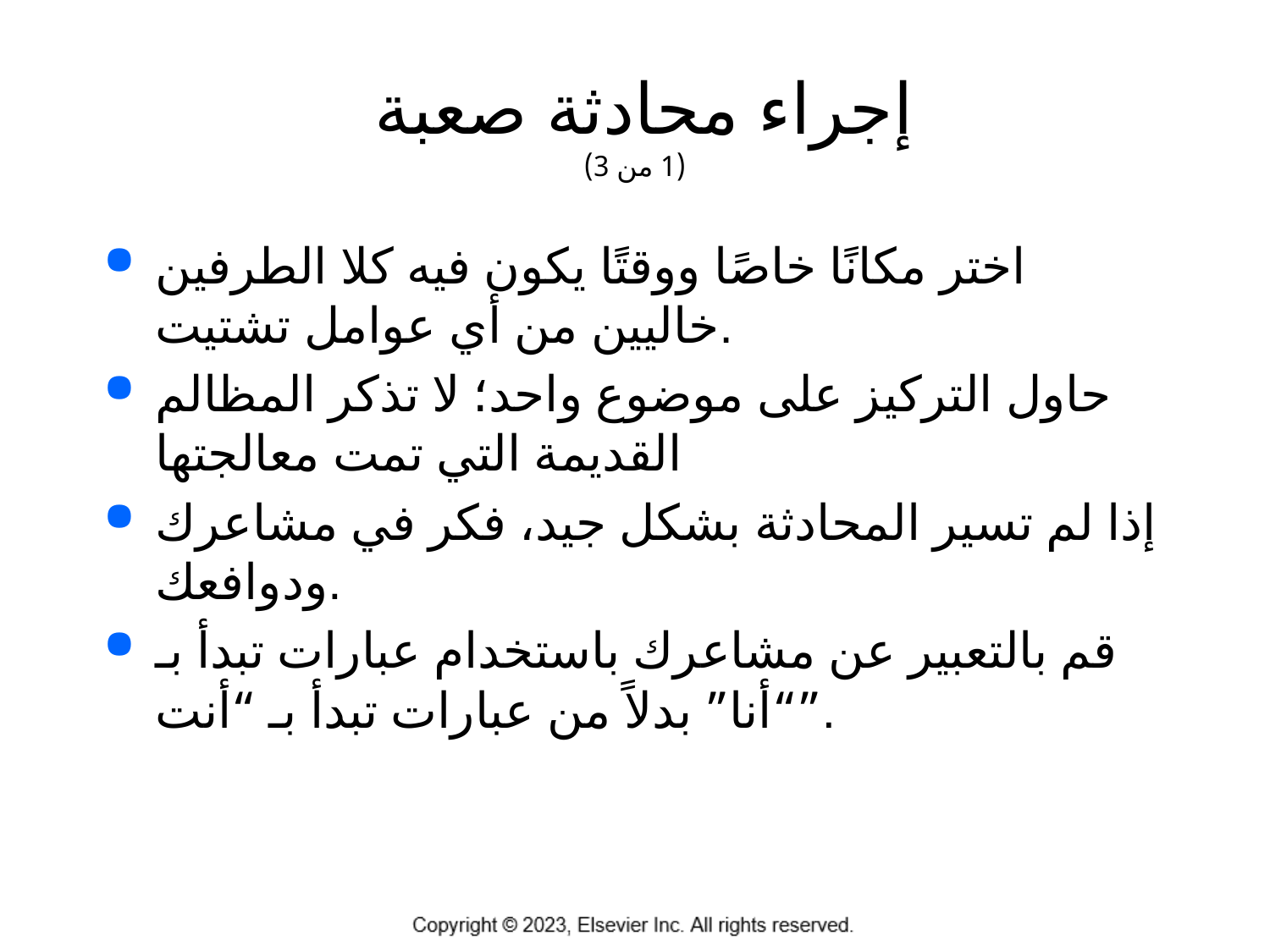

# إجراء محادثة صعبة (1 من 3)
اختر مكانًا خاصًا ووقتًا يكون فيه كلا الطرفين خاليين من أي عوامل تشتيت.
حاول التركيز على موضوع واحد؛ لا تذكر المظالم القديمة التي تمت معالجتها
إذا لم تسير المحادثة بشكل جيد، فكر في مشاعرك ودوافعك.
قم بالتعبير عن مشاعرك باستخدام عبارات تبدأ بـ “أنا” بدلاً من عبارات تبدأ بـ “أنت”.